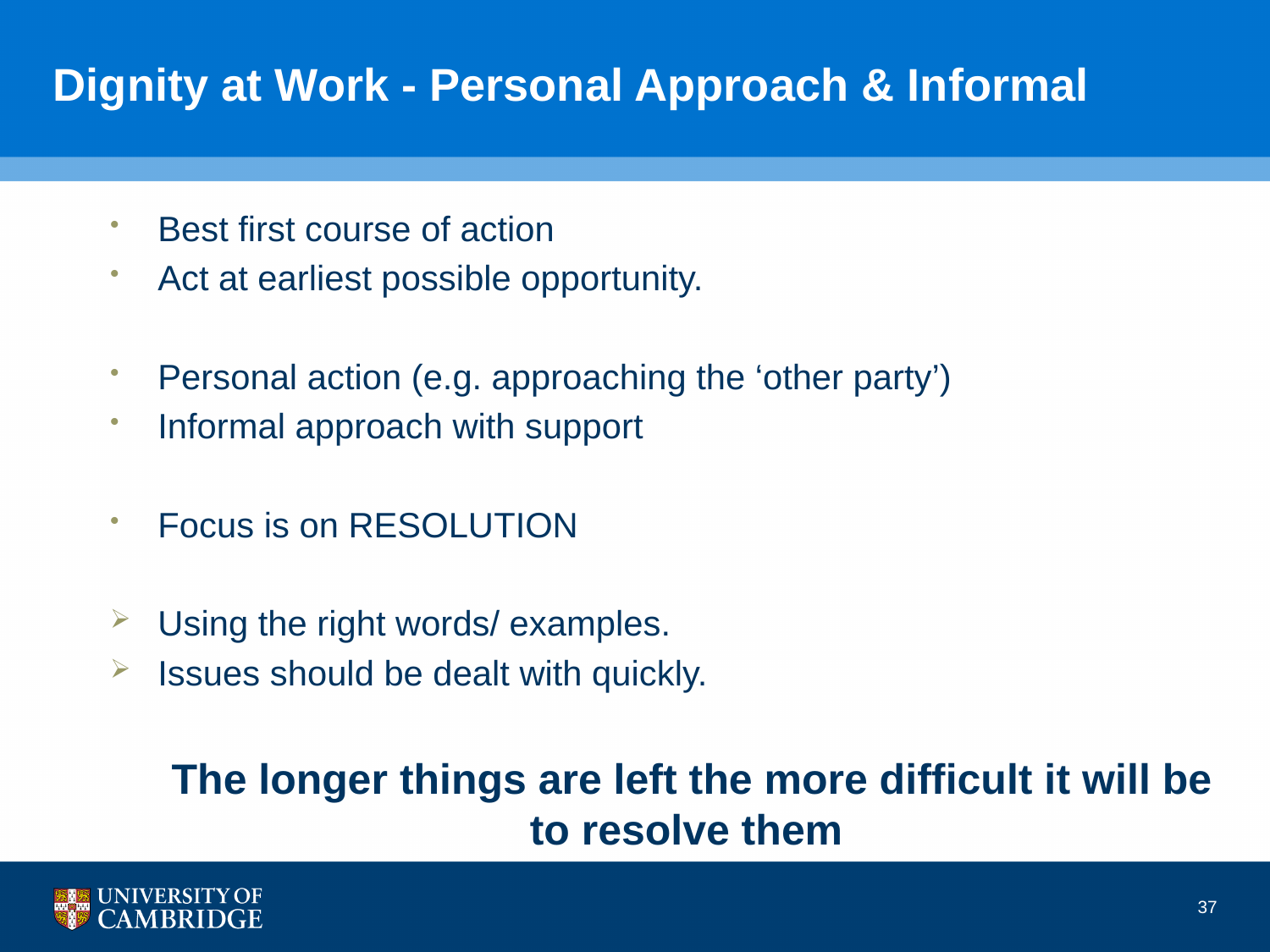

# Dignity at Work - Personal Approach & Informal
Best first course of action
Act at earliest possible opportunity.

Personal action (e.g. approaching the ‘other party’)
Informal approach with support

Focus is on RESOLUTION

Using the right words/ examples.
Issues should be dealt with quickly.

The longer things are left the more difficult it will be to resolve them

37